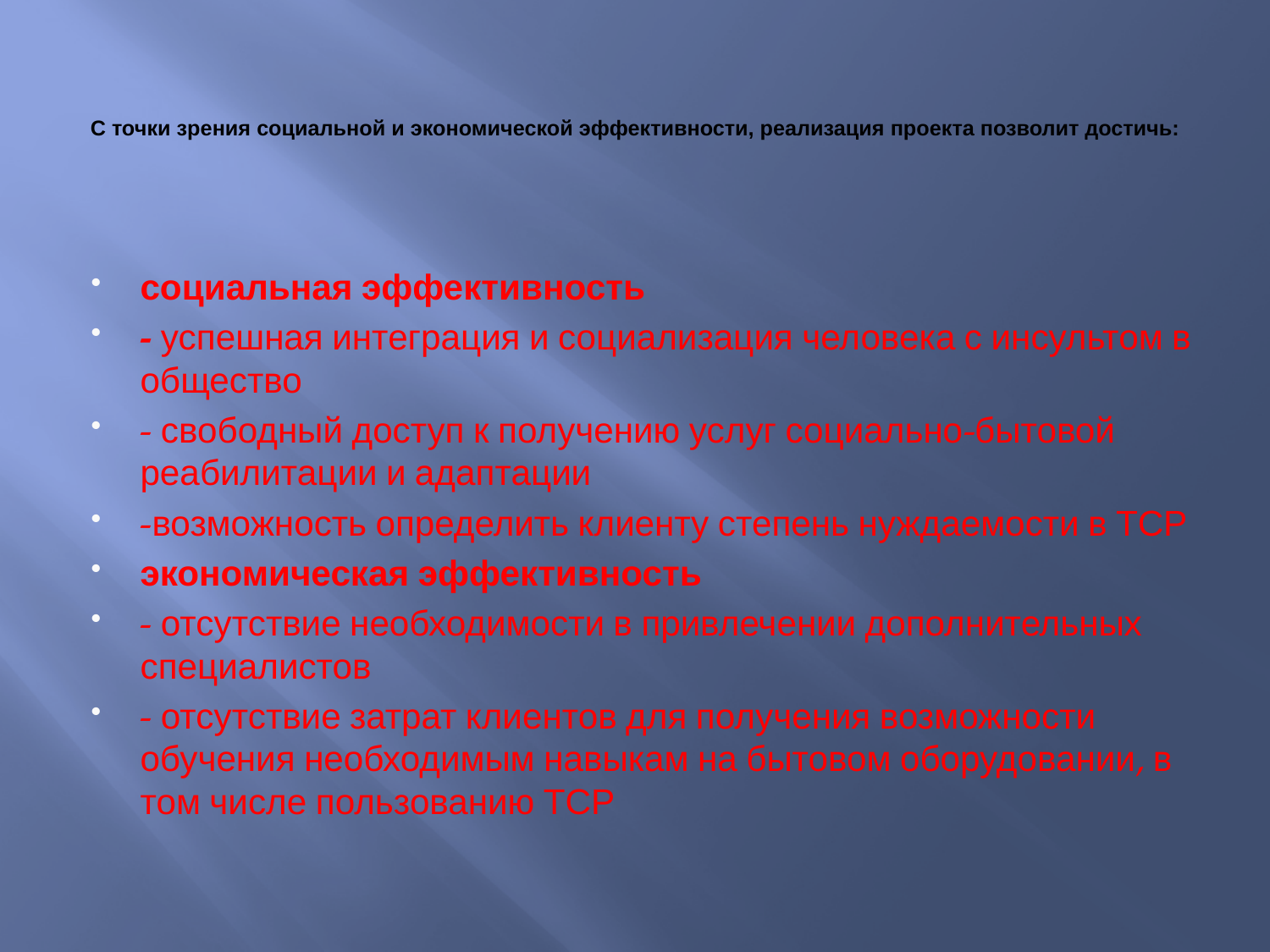

# С точки зрения социальной и экономической эффективности, реализация проекта позволит достичь:
социальная эффективность
- успешная интеграция и социализация человека с инсультом в общество
- свободный доступ к получению услуг социально-бытовой реабилитации и адаптации
-возможность определить клиенту степень нуждаемости в ТСР
экономическая эффективность
- отсутствие необходимости в привлечении дополнительных специалистов
- отсутствие затрат клиентов для получения возможности обучения необходимым навыкам на бытовом оборудовании, в том числе пользованию ТСР